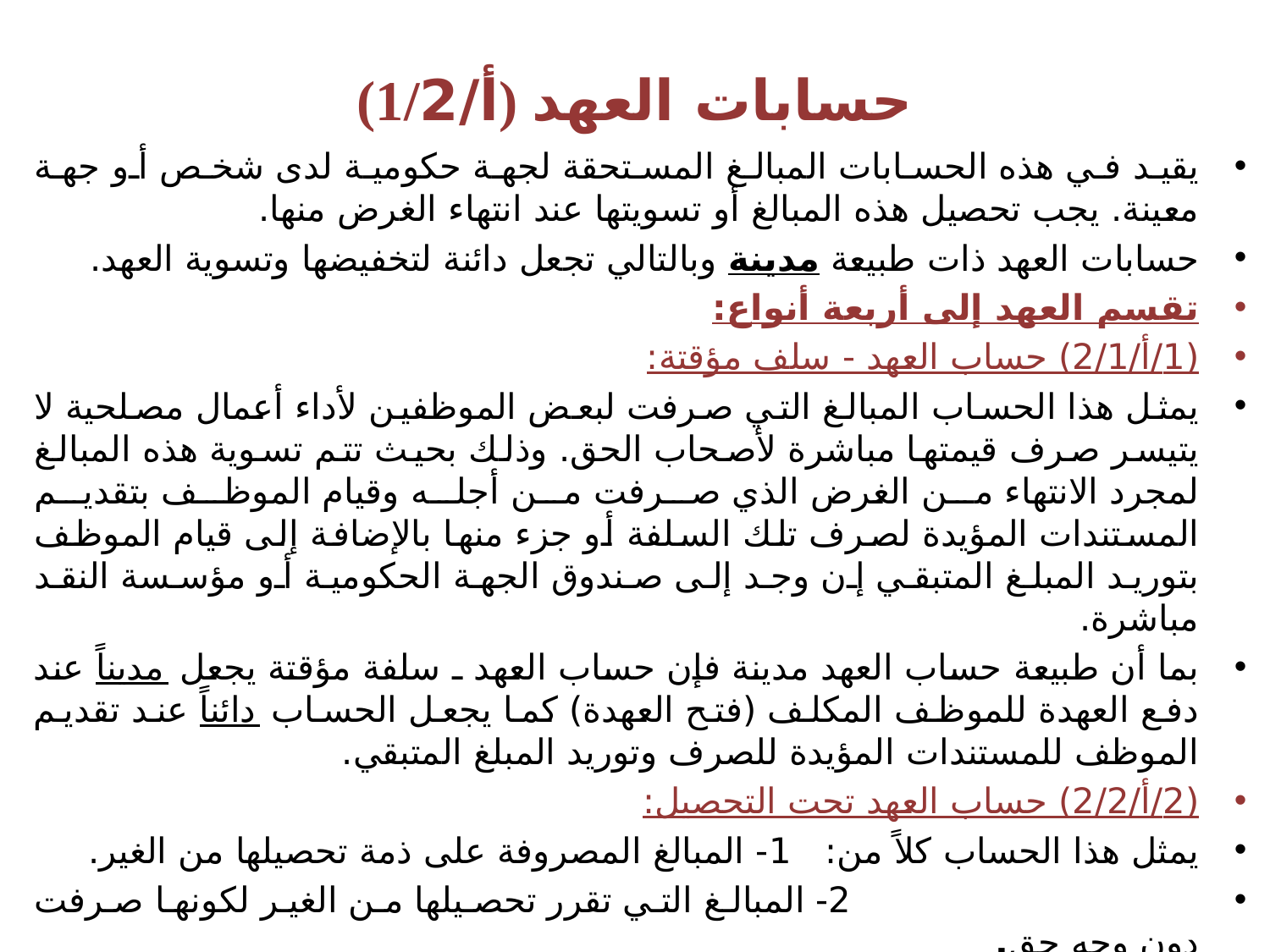

# (1/أ/2) حسابات العهد
يقيد في هذه الحسابات المبالغ المستحقة لجهة حكومية لدى شخص أو جهة معينة. يجب تحصيل هذه المبالغ أو تسويتها عند انتهاء الغرض منها.
حسابات العهد ذات طبيعة مدينة وبالتالي تجعل دائنة لتخفيضها وتسوية العهد.
تقسم العهد إلى أربعة أنواع:
(1/أ/2/1) حساب العهد - سلف مؤقتة:
يمثل هذا الحساب المبالغ التي صرفت لبعض الموظفين لأداء أعمال مصلحية لا يتيسر صرف قيمتها مباشرة لأصحاب الحق. وذلك بحيث تتم تسوية هذه المبالغ لمجرد الانتهاء من الغرض الذي صرفت من أجله وقيام الموظف بتقديم المستندات المؤيدة لصرف تلك السلفة أو جزء منها بالإضافة إلى قيام الموظف بتوريد المبلغ المتبقي إن وجد إلى صندوق الجهة الحكومية أو مؤسسة النقد مباشرة.
بما أن طبيعة حساب العهد مدينة فإن حساب العهد ـ سلفة مؤقتة يجعل مديناً عند دفع العهدة للموظف المكلف (فتح العهدة) كما يجعل الحساب دائناً عند تقديم الموظف للمستندات المؤيدة للصرف وتوريد المبلغ المتبقي.
(2/أ/2/2) حساب العهد تحت التحصيل:
يمثل هذا الحساب كلاً من:   1- المبالغ المصروفة على ذمة تحصيلها من الغير.
                               2- المبالغ التي تقرر تحصيلها من الغير لكونها صرفت دون وجه حق.
يجعل حساب العهد تحت التحصيل مديناً بالمبالغ المذكورة سابقاً بينما يجعل دائناً عند تسوية تلك المبالغ إما باستردادها أو استبعادها من المصروفات أو خصمها على حساب آخر.